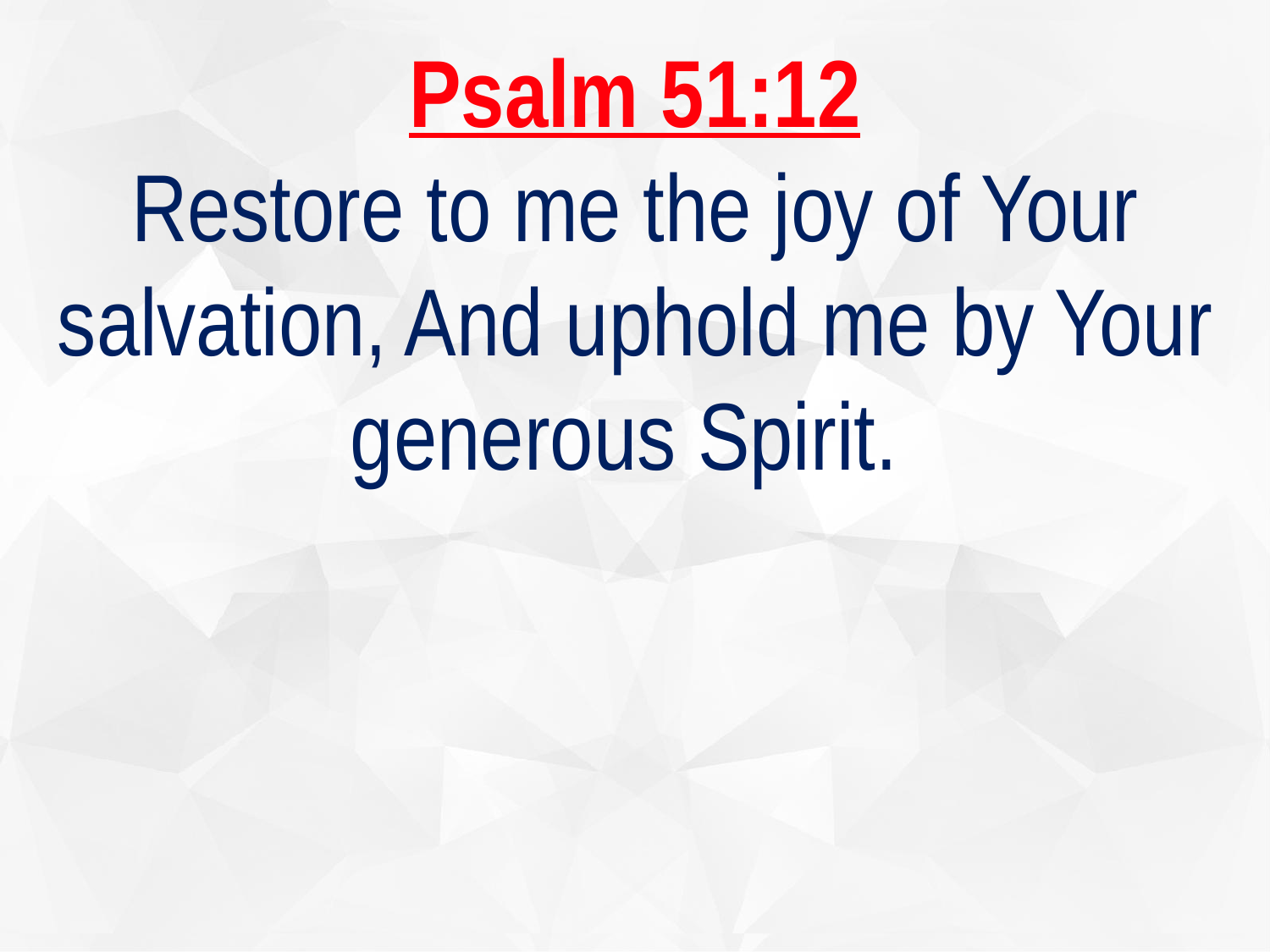

Psalm 51:12
Restore to me the joy of Your salvation, And uphold me by Your generous Spirit.